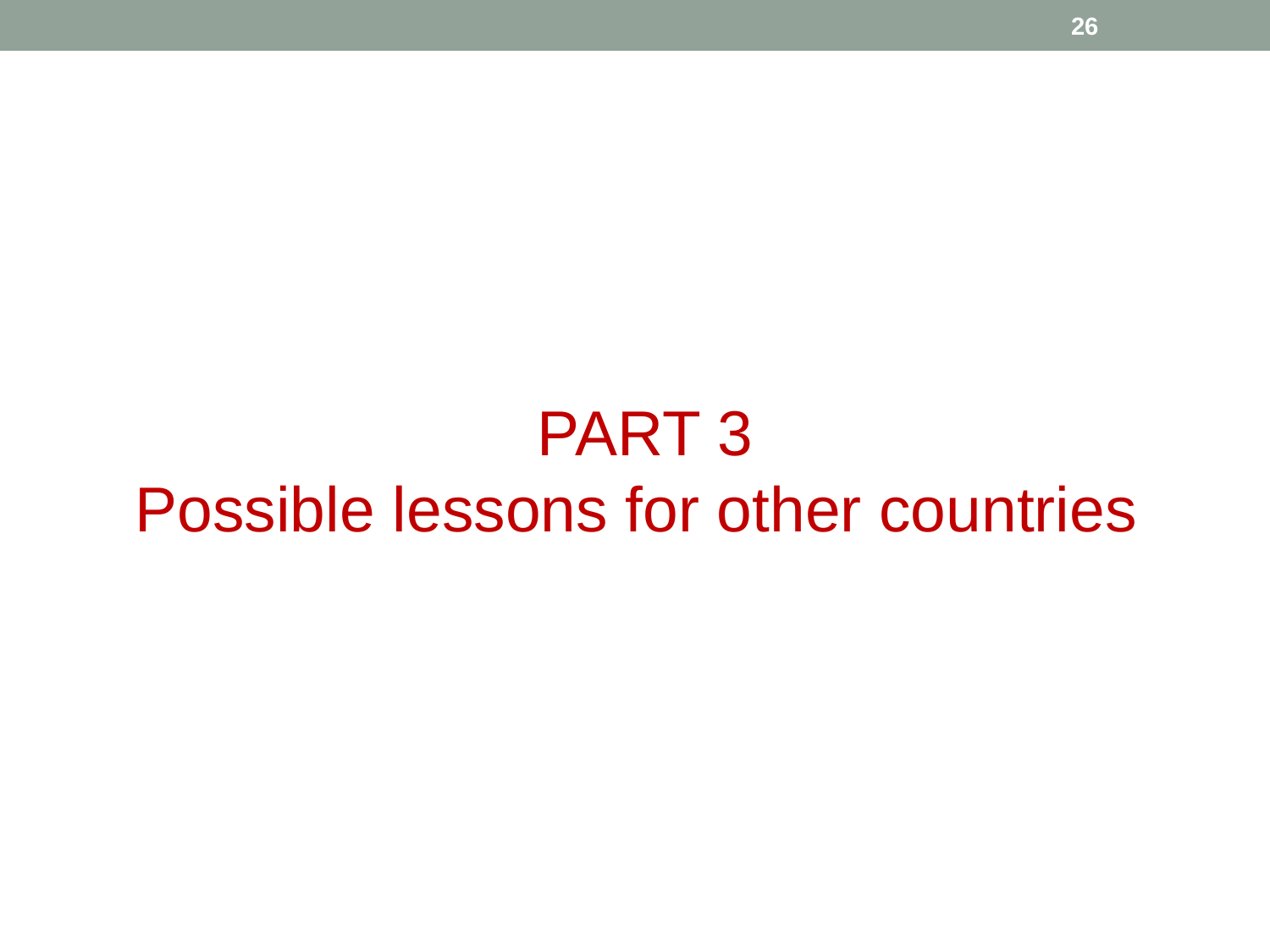

26
PART 3
Possible lessons for other countries